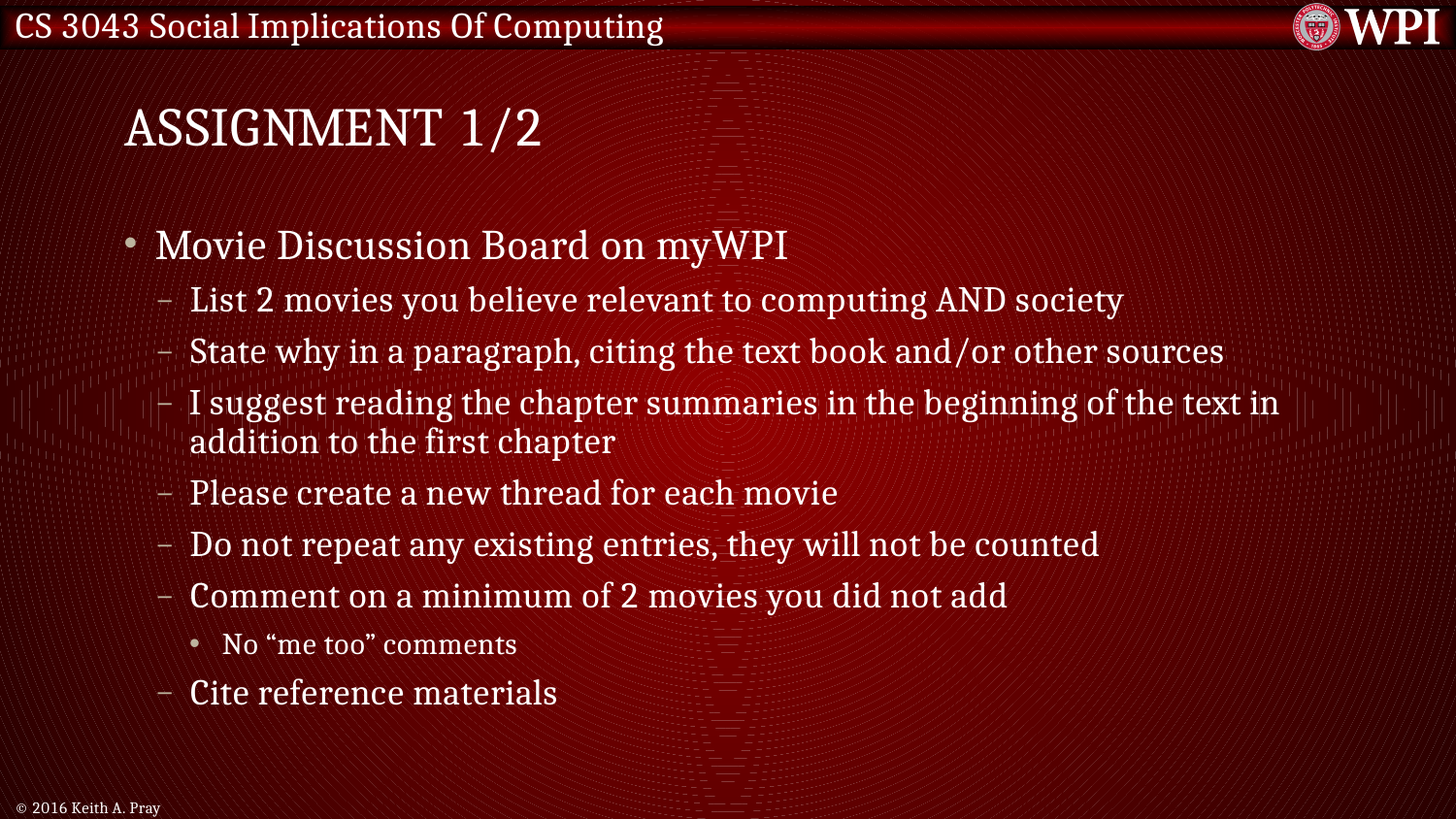

# Assignment 1/2
Movie Discussion Board on myWPI
List 2 movies you believe relevant to computing AND society
State why in a paragraph, citing the text book and/or other sources
I suggest reading the chapter summaries in the beginning of the text in addition to the first chapter
Please create a new thread for each movie
Do not repeat any existing entries, they will not be counted
Comment on a minimum of 2 movies you did not add
No “me too” comments
Cite reference materials
© 2016 Keith A. Pray